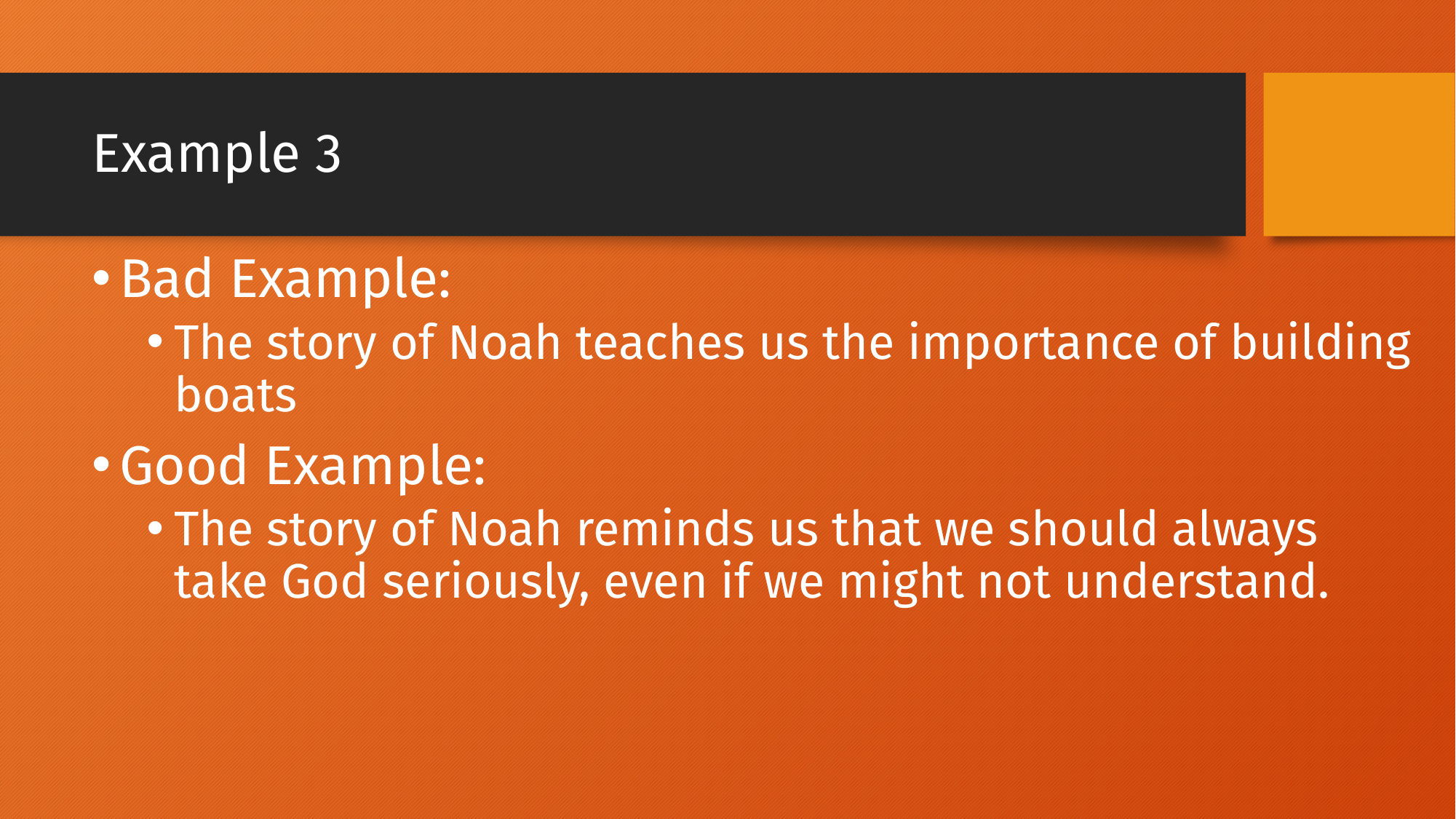

# Example 3
Bad Example:
The story of Noah teaches us the importance of building boats
Good Example:
The story of Noah reminds us that we should always take God seriously, even if we might not understand.